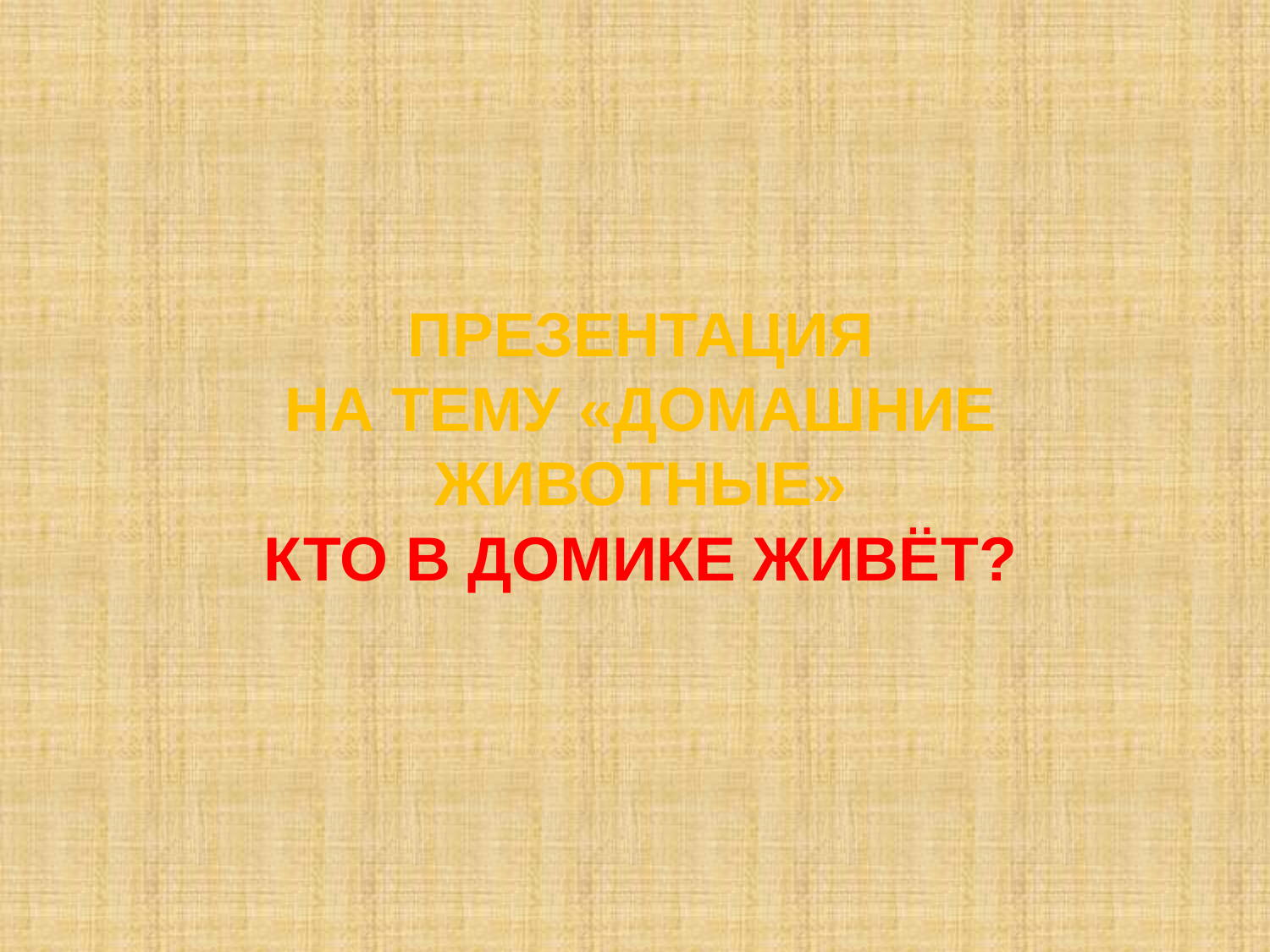

# ПРЕЗЕНТАЦИЯ НА ТЕМУ «ДОМАШНИЕ ЖИВОТНЫЕ» КТО В ДОМИКЕ ЖИВЁТ?